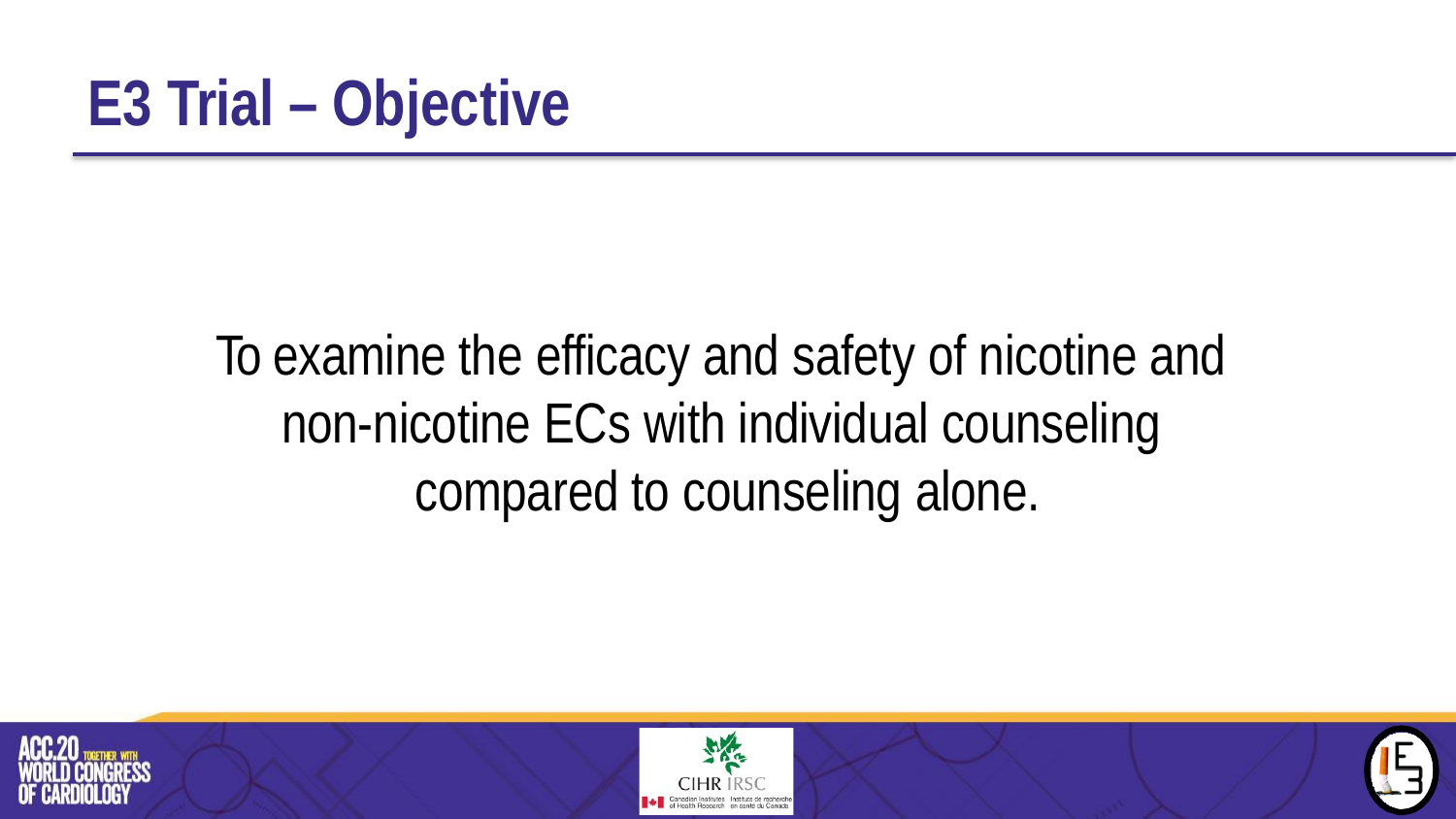

E3 Trial – Objective
To examine the efficacy and safety of nicotine and  non-nicotine ECs with individual counseling  compared to counseling alone.